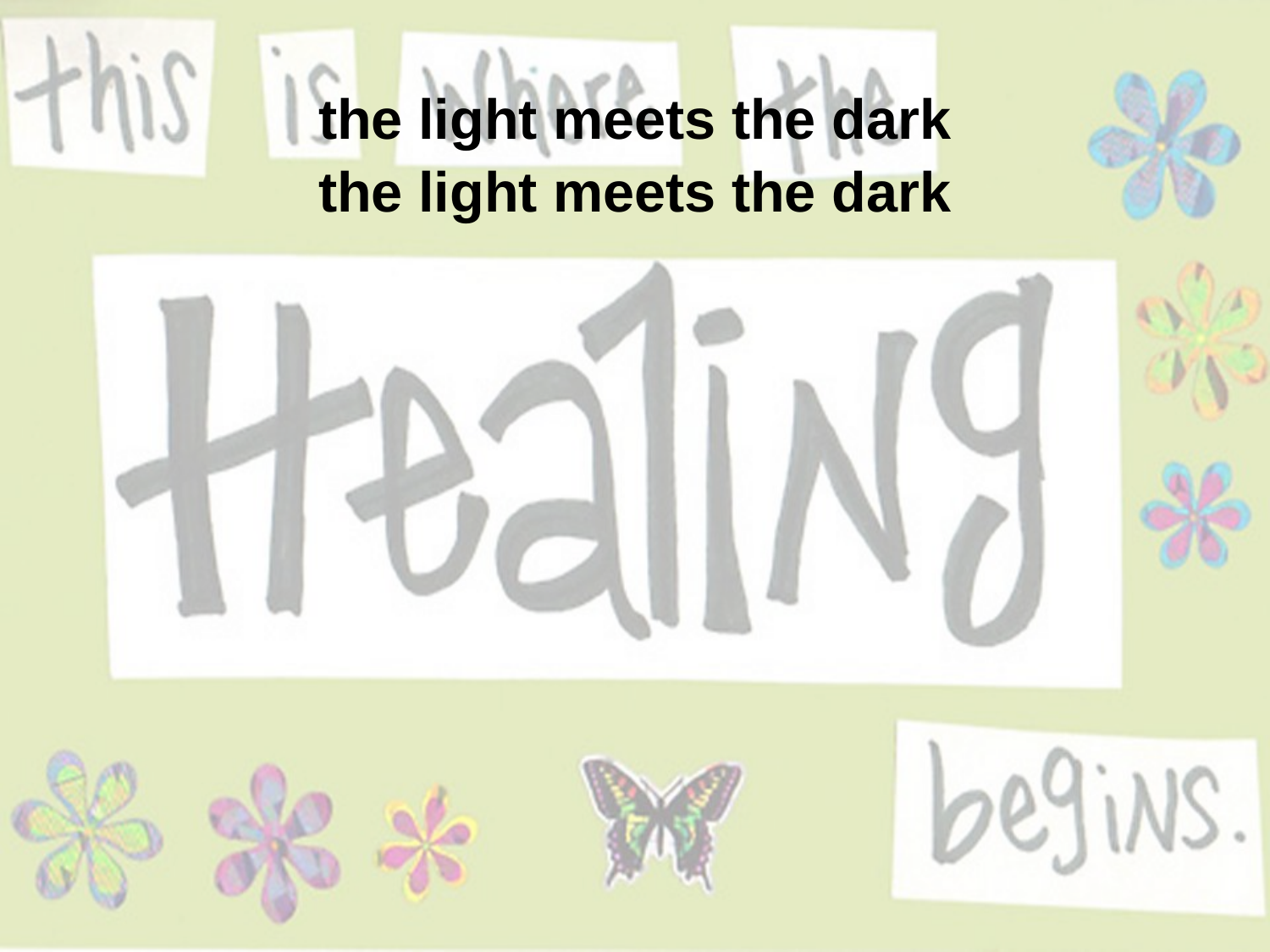

the light meets the dark
the light meets the dark